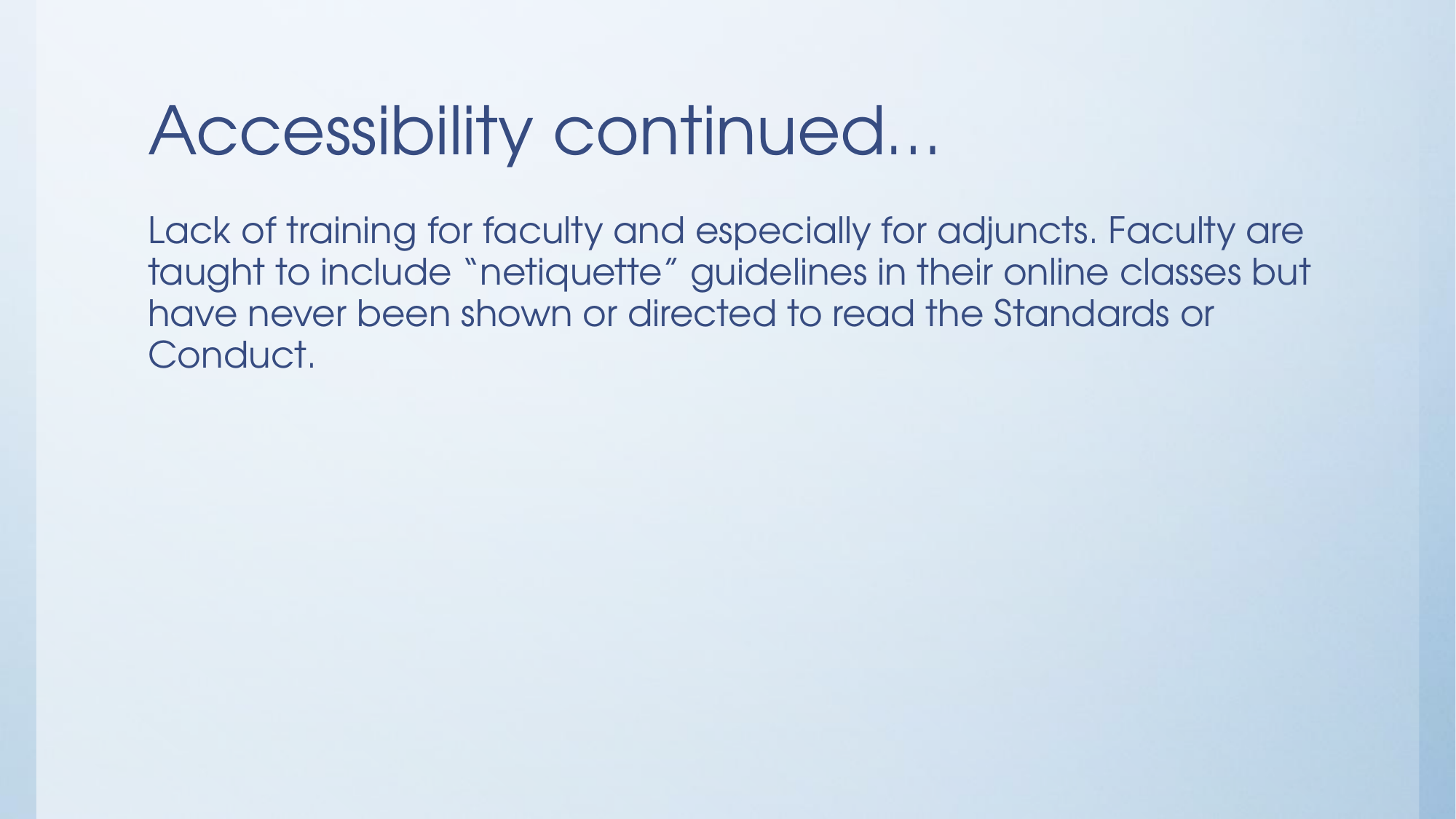

# Accessibility continued…
Lack of training for faculty and especially for adjuncts. Faculty are taught to include “netiquette” guidelines in their online classes but have never been shown or directed to read the Standards or Conduct.